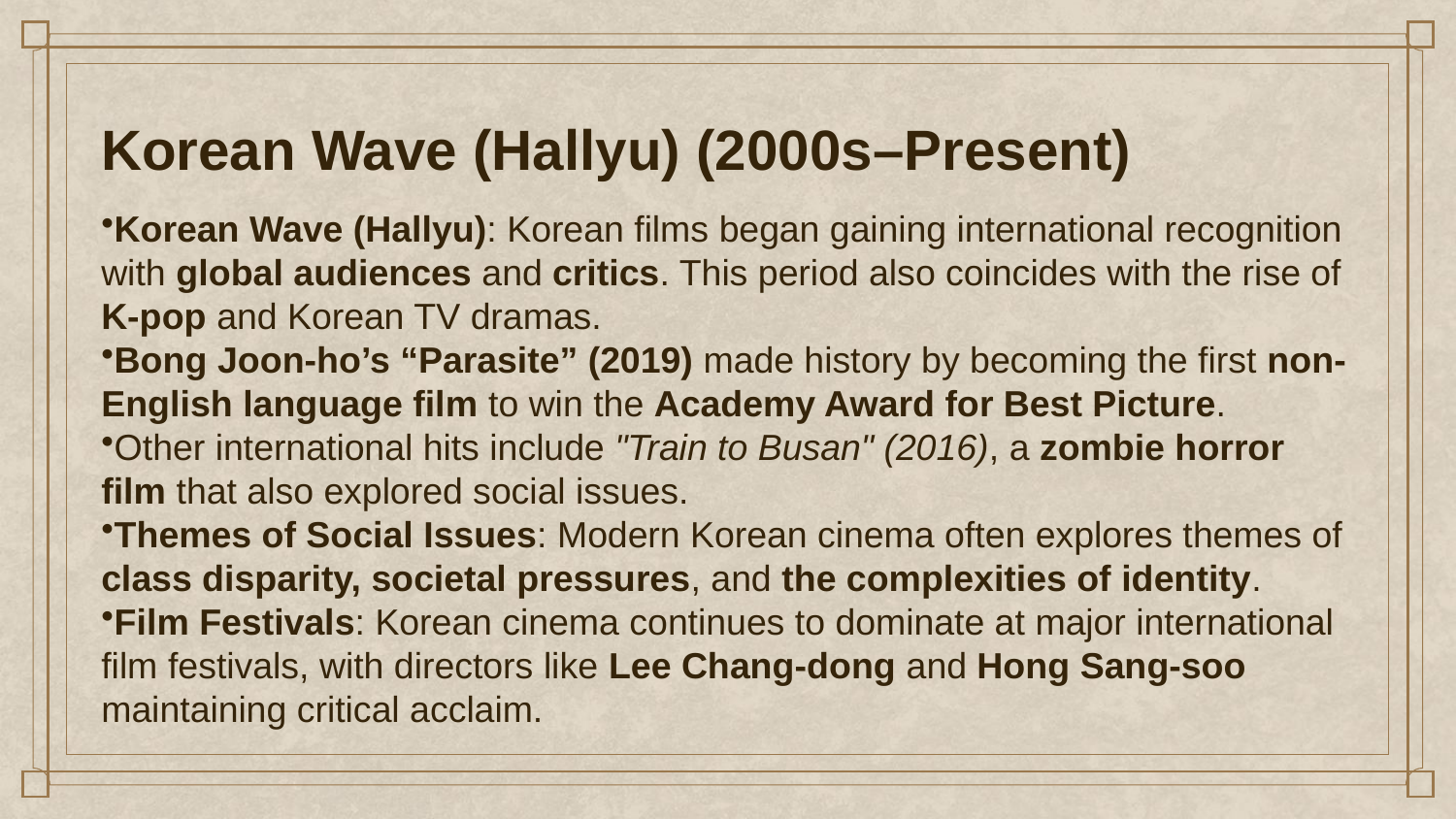

Korean Wave (Hallyu) (2000s–Present)
Korean Wave (Hallyu): Korean films began gaining international recognition with global audiences and critics. This period also coincides with the rise of K-pop and Korean TV dramas.
Bong Joon-ho’s “Parasite” (2019) made history by becoming the first non-English language film to win the Academy Award for Best Picture.
Other international hits include "Train to Busan" (2016), a zombie horror film that also explored social issues.
Themes of Social Issues: Modern Korean cinema often explores themes of class disparity, societal pressures, and the complexities of identity.
Film Festivals: Korean cinema continues to dominate at major international film festivals, with directors like Lee Chang-dong and Hong Sang-soo maintaining critical acclaim.